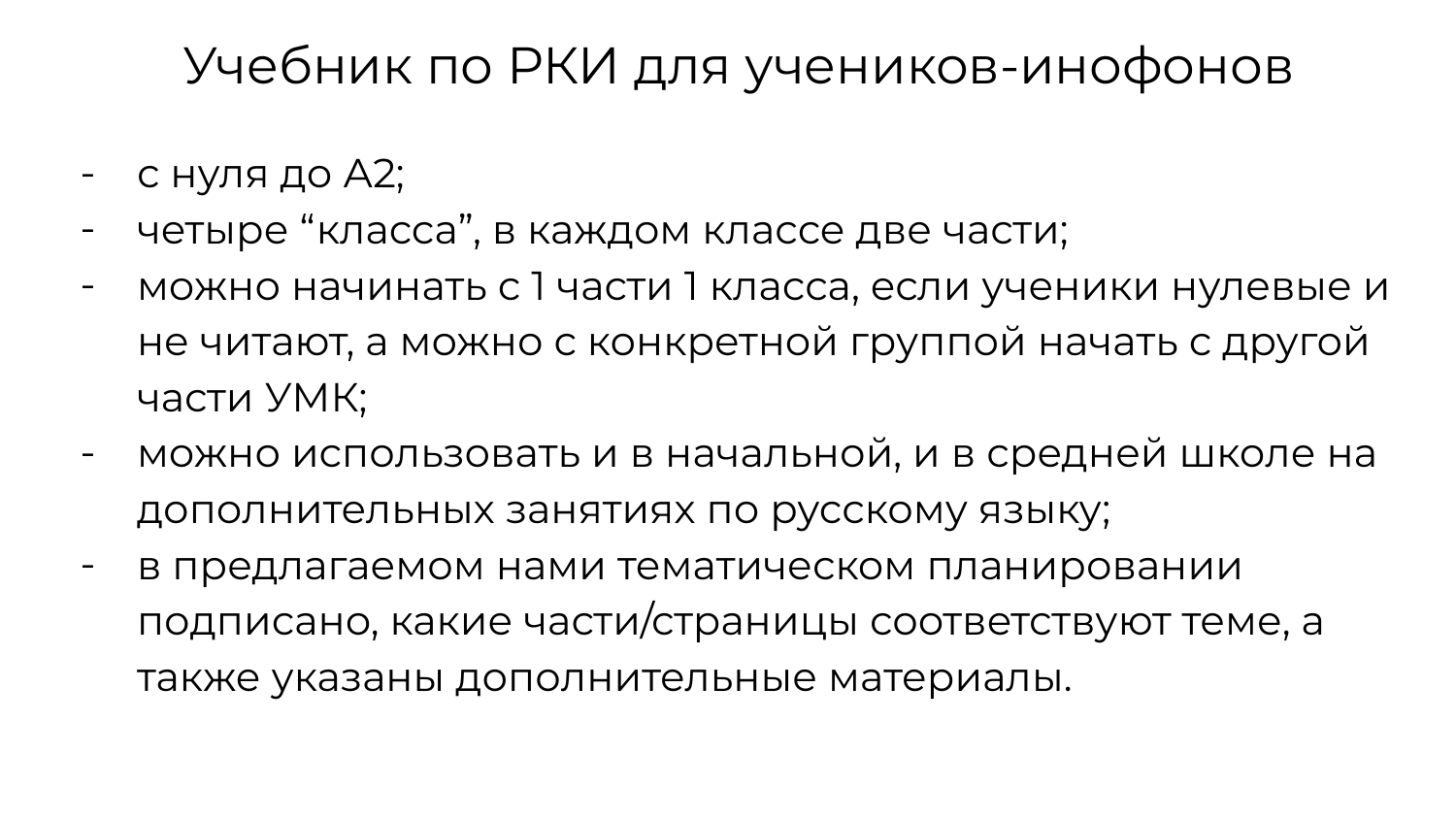

# Учебник по РКИ для учеников-инофонов
с нуля до А2;
четыре “класса”, в каждом классе две части;
можно начинать с 1 части 1 класса, если ученики нулевые и не читают, а можно с конкретной группой начать с другой части УМК;
можно использовать и в начальной, и в средней школе на дополнительных занятиях по русскому языку;
в предлагаемом нами тематическом планировании подписано, какие части/страницы соответствуют теме, а также указаны дополнительные материалы.